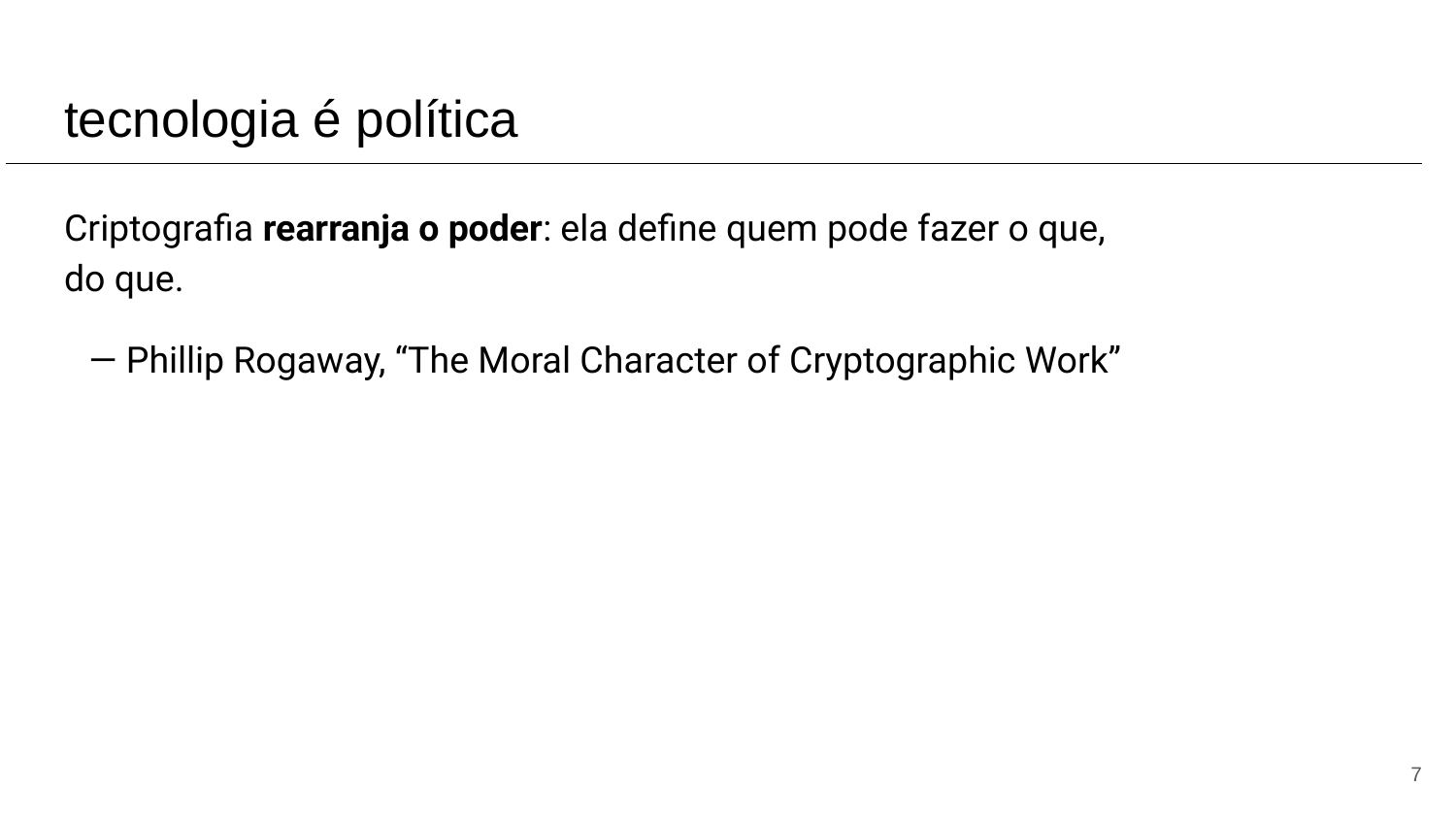

# tecnologia é política
Criptografia rearranja o poder: ela define quem pode fazer o que, do que.
— Phillip Rogaway, “The Moral Character of Cryptographic Work”
7